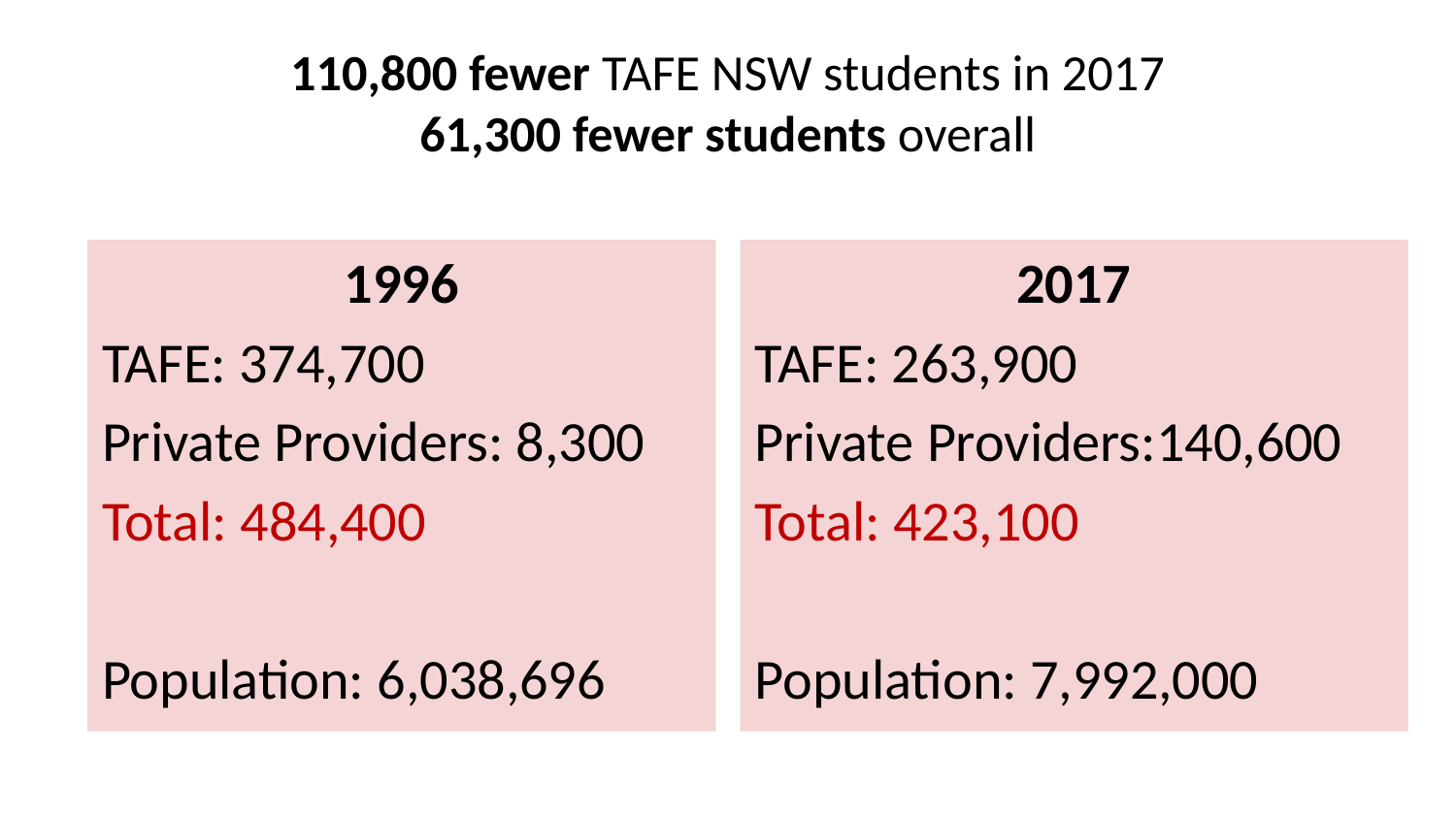

# 110,800 fewer TAFE NSW students in 2017 61,300 fewer students overall
2017
TAFE: 263,900
Private Providers:140,600
Total: 423,100

Population: 7,992,000

1996
TAFE: 374,700
Private Providers: 8,300
Total: 484,400

Population: 6,038,696